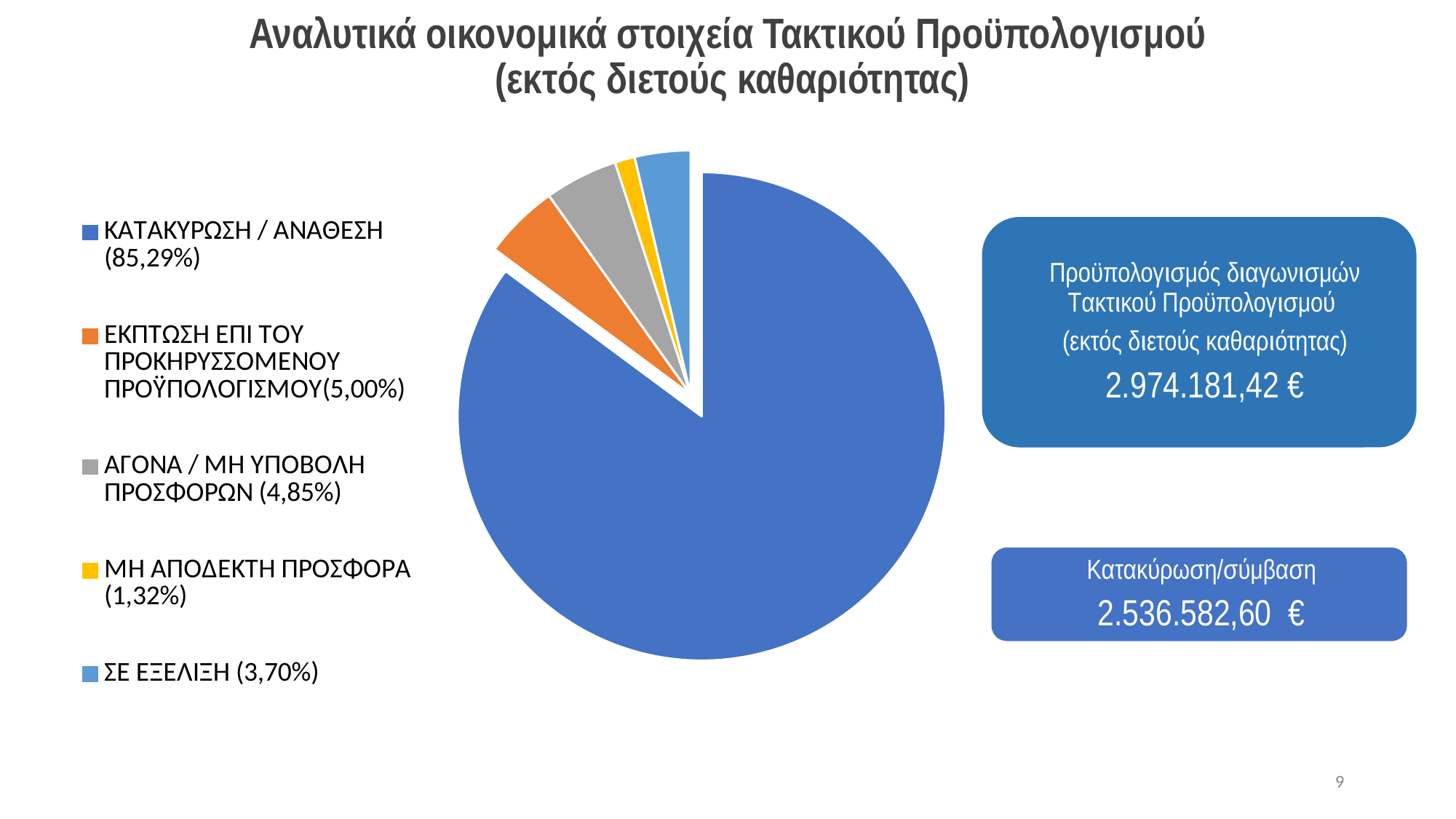

# Αναλυτικά οικονομικά στοιχεία Τακτικού Προϋπολογισμού (εκτός διετούς καθαριότητας)

### Chart

| Category | Sales |
|---|---|
| ΚΑΤΑΚΥΡΩΣΗ / ΑΝΑΘΕΣΗ  (85,29%) | 85.28674735138992 |
| ΕΚΠΤΩΣΗ ΕΠΙ ΤΟΥ ΠΡΟΚΗΡΥΣΣΟΜΕΝΟΥ ΠΡΟΫΠΟΛΟΓΙΣΜΟΥ(5,00%) | 5.001848776928963 |
| ΑΓΟΝΑ / ΜΗ ΥΠΟΒΟΛΗ ΠΡΟΣΦΟΡΩΝ (4,85%) | 4.847213381715044 |
| ΜΗ ΑΠΟΔΕΚΤΗ ΠΡΟΣΦΟΡΑ (1,32%) | 1.3236821962850525 |
| ΣΕ ΕΞΕΛΙΞΗ (3,70%) | 3.7006935453577485 |
Προϋπολογισμός διαγωνισμών Tακτικού Προϋπολογισμού
(εκτός διετούς καθαριότητας)
2.974.181,42 €
Κατακύρωση/σύμβαση
2.536.582,60  €
9